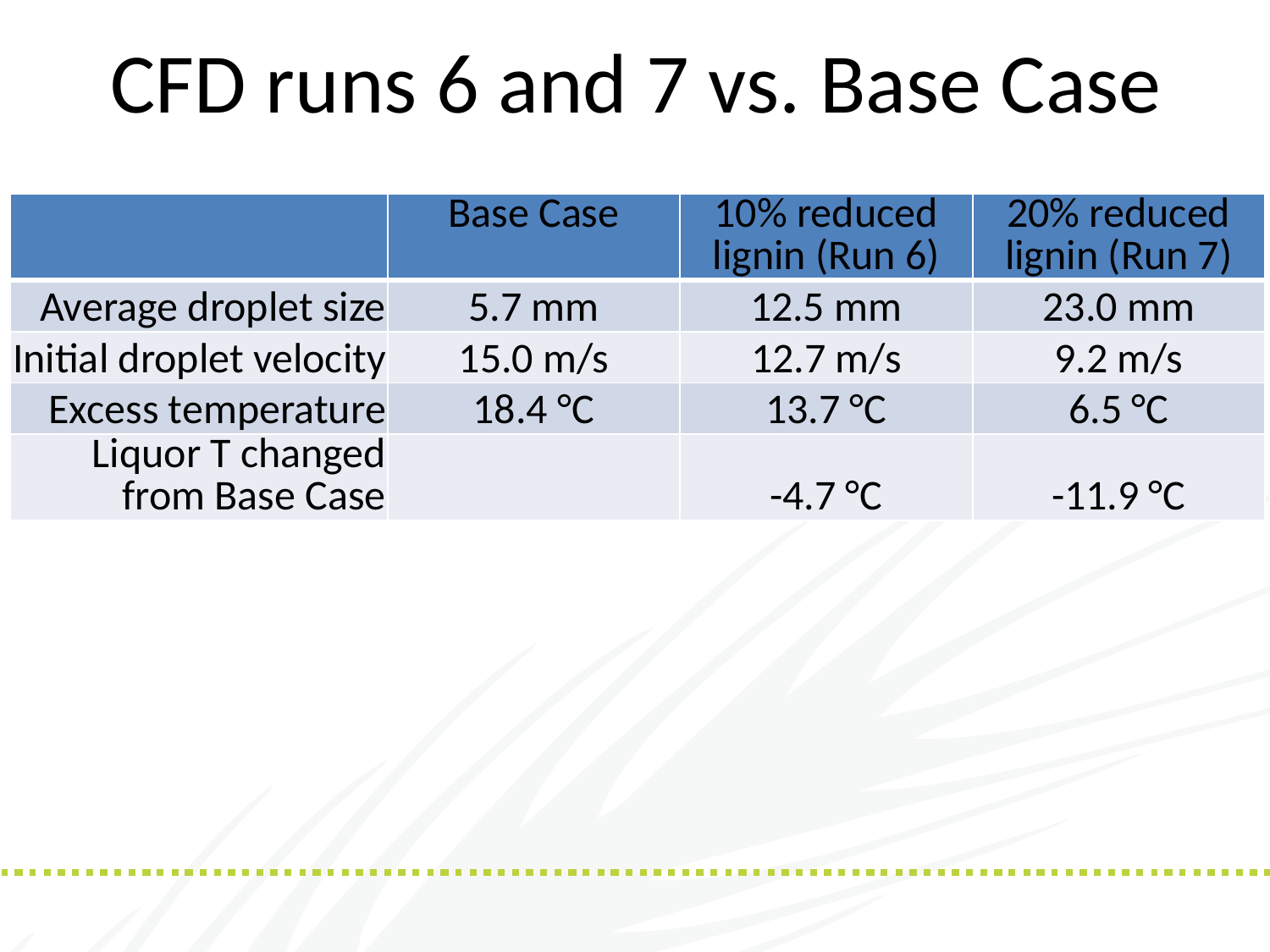

# CFD runs 6 and 7 vs. Base Case
|  | Base Case | 10% reduced lignin (Run 6) | 20% reduced lignin (Run 7) |
| --- | --- | --- | --- |
| Average droplet size | 5.7 mm | 12.5 mm | 23.0 mm |
| Initial droplet velocity | 15.0 m/s | 12.7 m/s | 9.2 m/s |
| Excess temperature | 18.4 °C | 13.7 °C | 6.5 °C |
| Liquor T changed from Base Case |  | -4.7 °C | -11.9 °C |